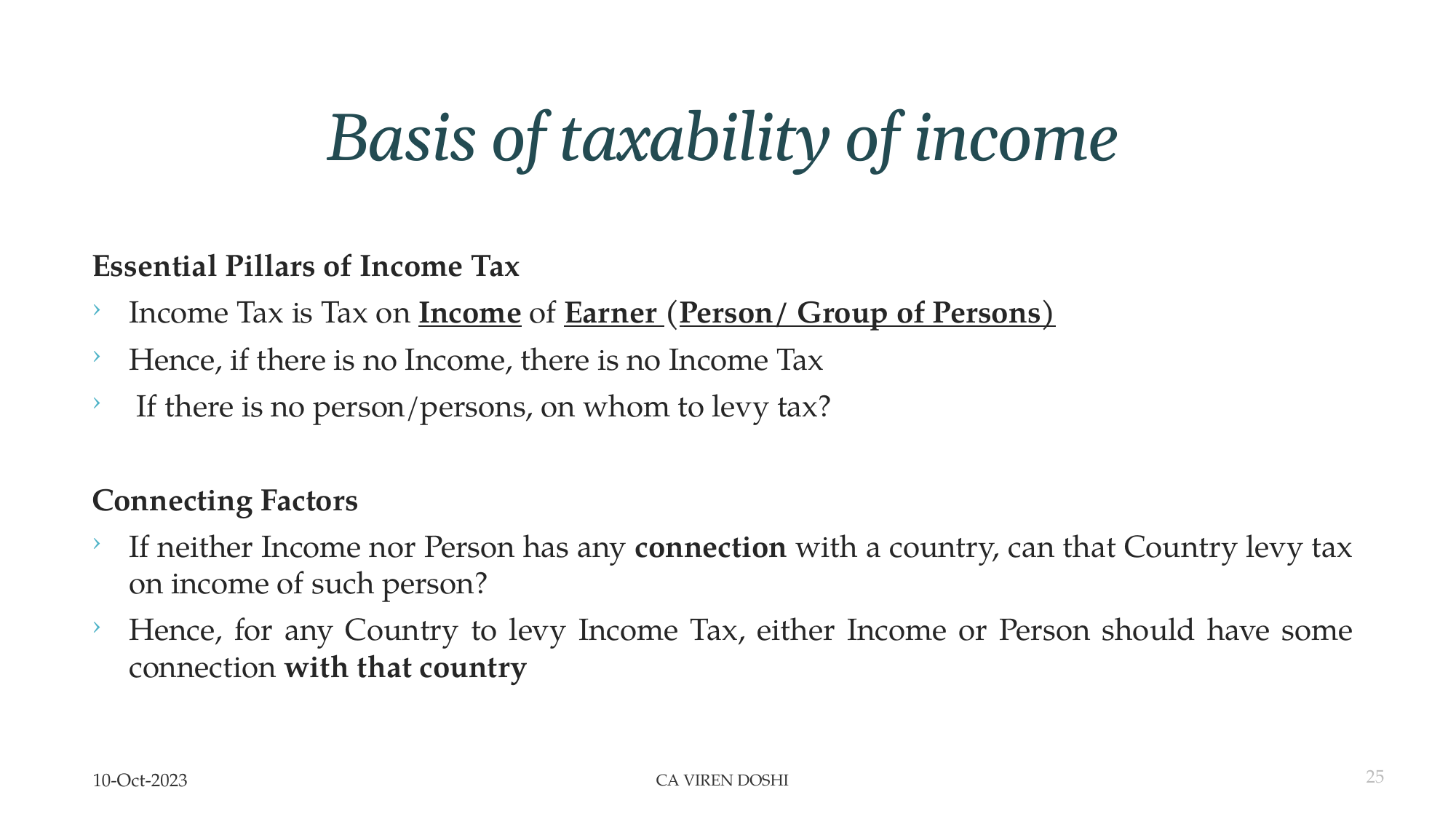

# Basis of taxability of income
Essential Pillars of Income Tax
Income Tax is Tax on Income of Earner (Person/ Group of Persons)
Hence, if there is no Income, there is no Income Tax
 If there is no person/persons, on whom to levy tax?

Connecting Factors
If neither Income nor Person has any connection with a country, can that Country levy tax on income of such person?
Hence, for any Country to levy Income Tax, either Income or Person should have some connection with that country

10-Oct-2023
CA Viren Doshi
25